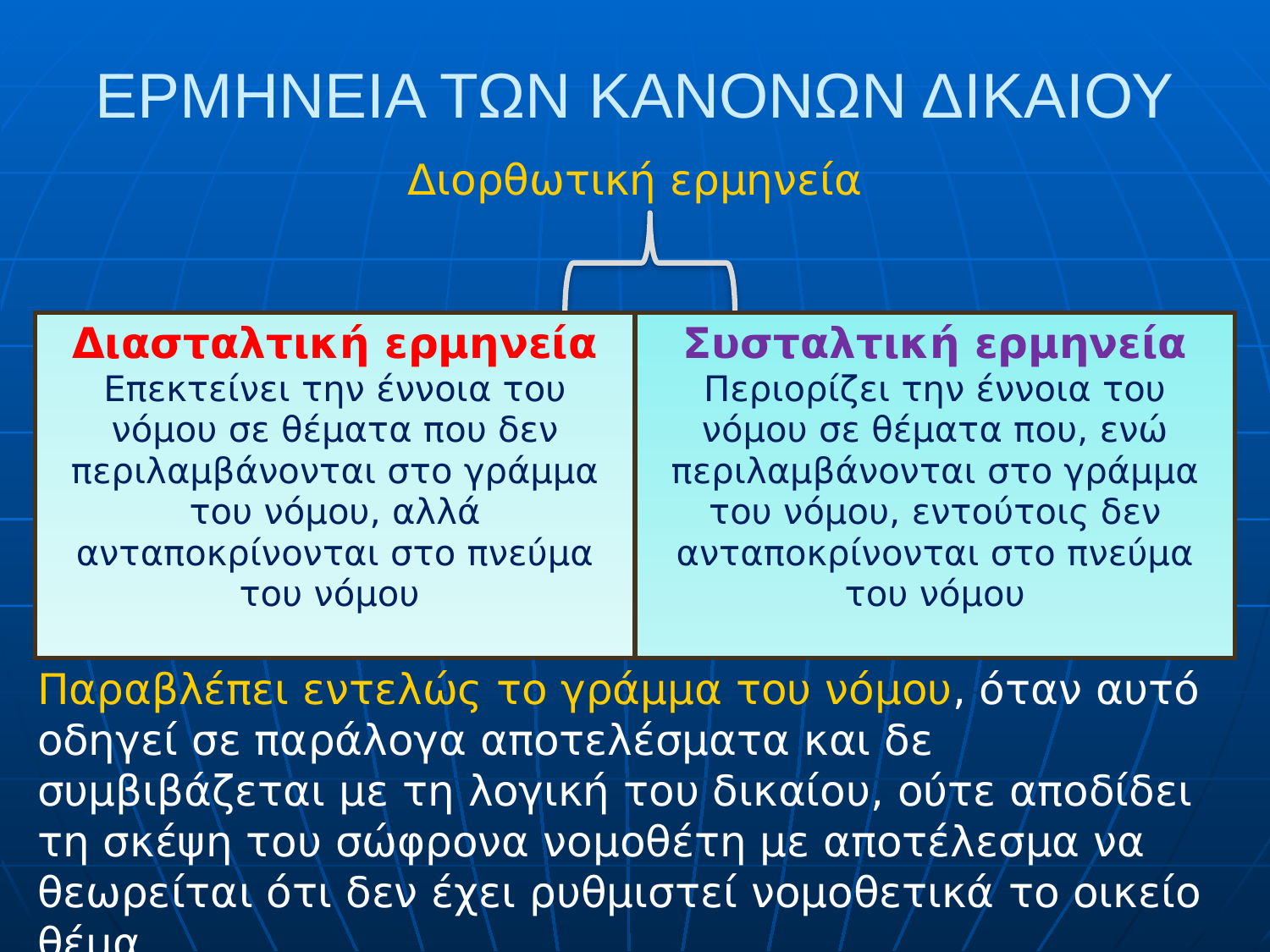

# ΕΡΜΗΝΕΙΑ ΤΩΝ ΚΑΝΟΝΩΝ ΔΙΚΑΙΟΥ
Διορθωτική ερμηνεία

| Διασταλτική ερμηνεία Επεκτείνει την έννοια του νόμου σε θέματα που δεν περιλαμβάνονται στο γράμμα του νόμου, αλλά ανταποκρίνονται στο πνεύμα του νόμου | Συσταλτική ερμηνεία Περιορίζει την έννοια του νόμου σε θέματα που, ενώ περιλαμβάνονται στο γράμμα του νόμου, εντούτοις δεν ανταποκρίνονται στο πνεύμα του νόμου |
| --- | --- |
Παραβλέπει εντελώς το γράμμα του νόμου, όταν αυτό οδηγεί σε παράλογα αποτελέσματα και δε συμβιβάζεται με τη λογική του δικαίου, ούτε αποδίδει τη σκέψη του σώφρονα νομοθέτη με αποτέλεσμα να θεωρείται ότι δεν έχει ρυθμιστεί νομοθετικά το οικείο θέμα